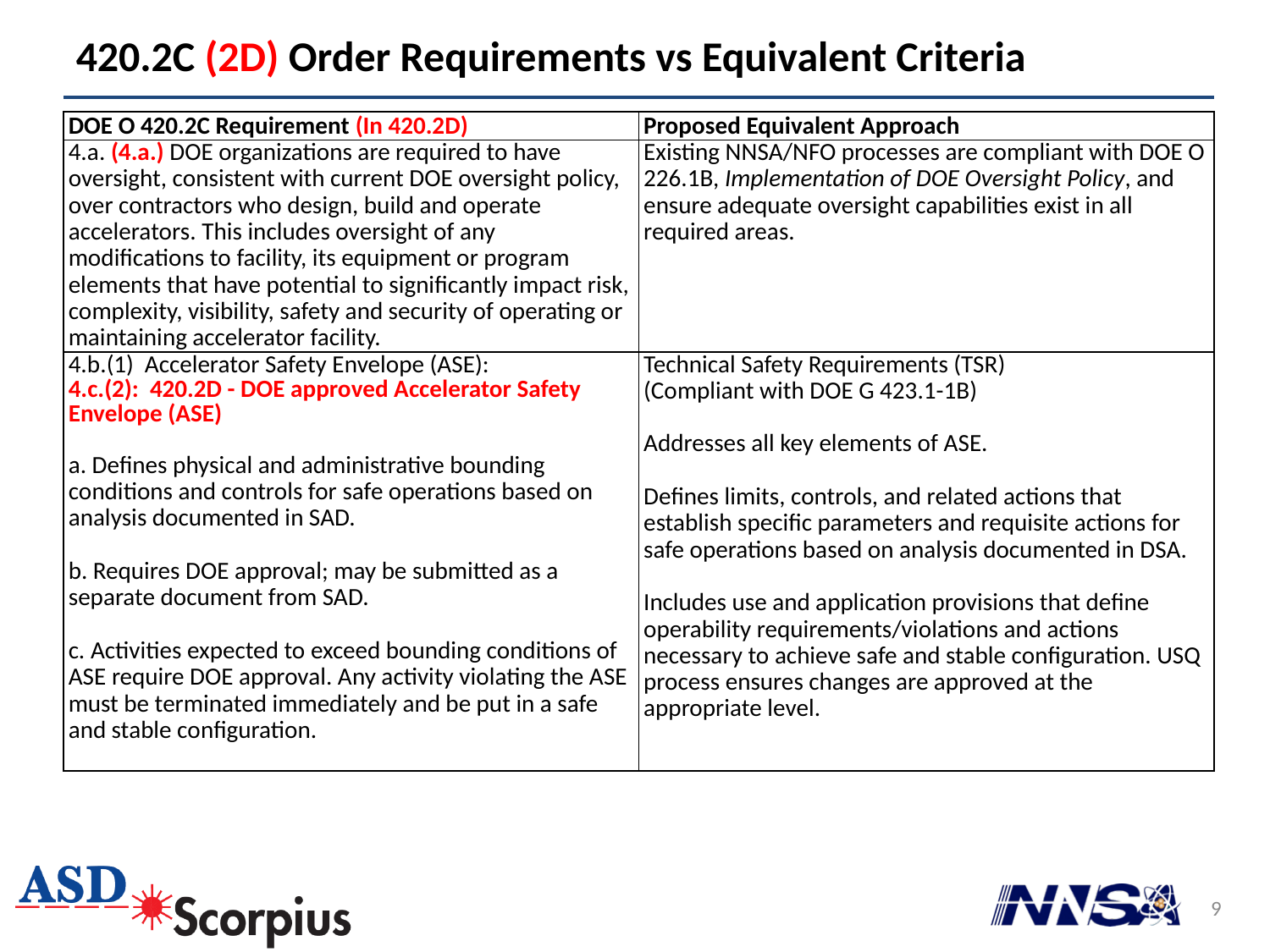

# 420.2C (2D) Order Requirements vs Equivalent Criteria
| DOE O 420.2C Requirement (In 420.2D) | Proposed Equivalent Approach |
| --- | --- |
| 4.a. (4.a.) DOE organizations are required to have oversight, consistent with current DOE oversight policy, over contractors who design, build and operate accelerators. This includes oversight of any modifications to facility, its equipment or program elements that have potential to significantly impact risk, complexity, visibility, safety and security of operating or maintaining accelerator facility. | Existing NNSA/NFO processes are compliant with DOE O 226.1B, Implementation of DOE Oversight Policy, and ensure adequate oversight capabilities exist in all required areas. |
| 4.b.(1) Accelerator Safety Envelope (ASE): 4.c.(2): 420.2D - DOE approved Accelerator Safety Envelope (ASE)   a. Defines physical and administrative bounding conditions and controls for safe operations based on analysis documented in SAD.   b. Requires DOE approval; may be submitted as a separate document from SAD.   c. Activities expected to exceed bounding conditions of ASE require DOE approval. Any activity violating the ASE must be terminated immediately and be put in a safe and stable configuration. | Technical Safety Requirements (TSR) (Compliant with DOE G 423.1-1B)   Addresses all key elements of ASE.   Defines limits, controls, and related actions that establish specific parameters and requisite actions for safe operations based on analysis documented in DSA.   Includes use and application provisions that define operability requirements/violations and actions necessary to achieve safe and stable configuration. USQ process ensures changes are approved at the appropriate level. |